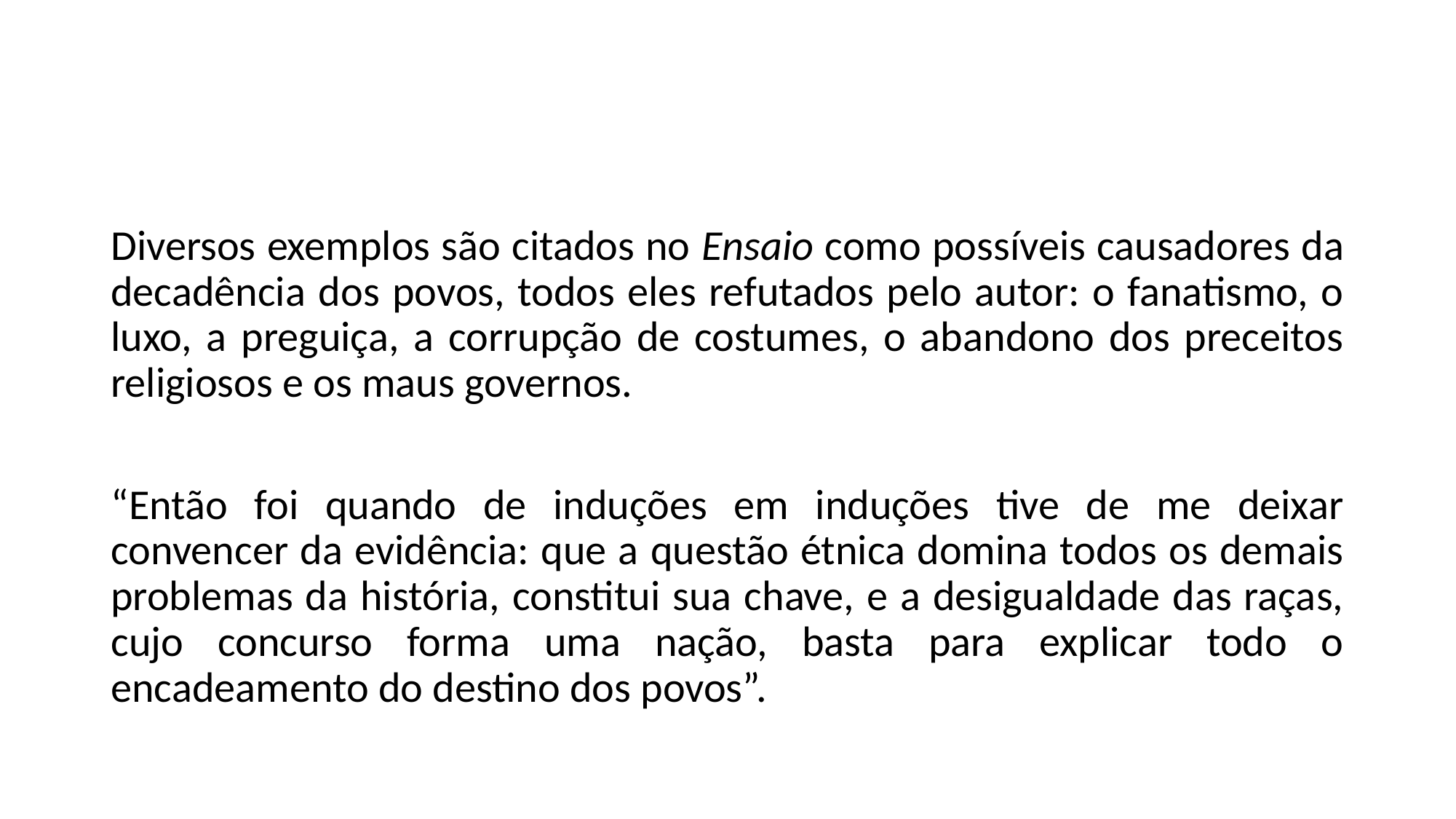

#
Diversos exemplos são citados no Ensaio como possíveis causadores da decadência dos povos, todos eles refutados pelo autor: o fanatismo, o luxo, a preguiça, a corrupção de costumes, o abandono dos preceitos religiosos e os maus governos.

“Então foi quando de induções em induções tive de me deixar convencer da evidência: que a questão étnica domina todos os demais problemas da história, constitui sua chave, e a desigualdade das raças, cujo concurso forma uma nação, basta para explicar todo o encadeamento do destino dos povos”.